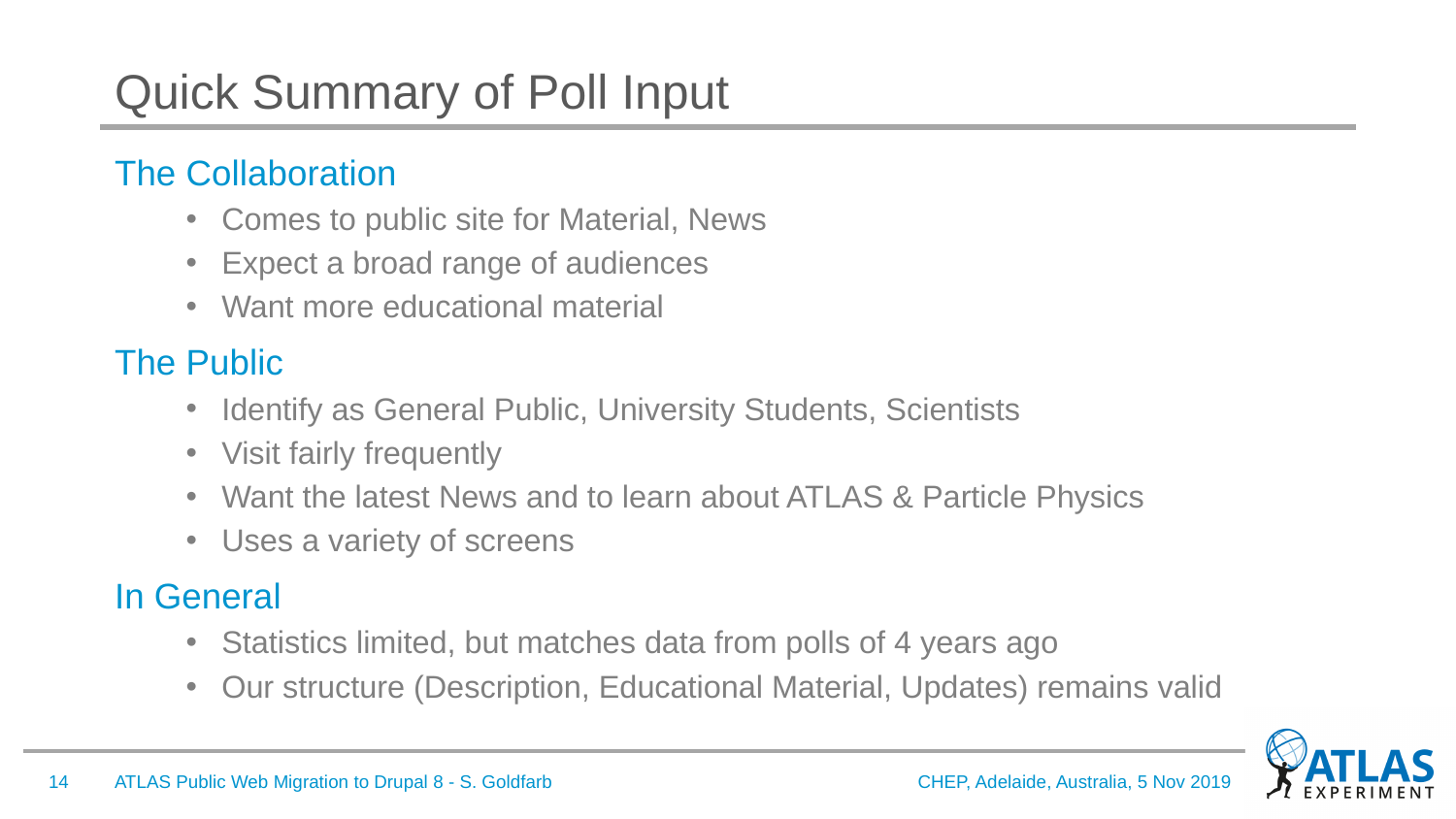

# Quick Summary of Poll Input
The Collaboration
Comes to public site for Material, News
Expect a broad range of audiences
Want more educational material
The Public
Identify as General Public, University Students, Scientists
Visit fairly frequently
Want the latest News and to learn about ATLAS & Particle Physics
Uses a variety of screens
In General
Statistics limited, but matches data from polls of 4 years ago
Our structure (Description, Educational Material, Updates) remains valid

14
ATLAS Public Web Migration to Drupal 8 - S. Goldfarb
CHEP, Adelaide, Australia, 5 Nov 2019